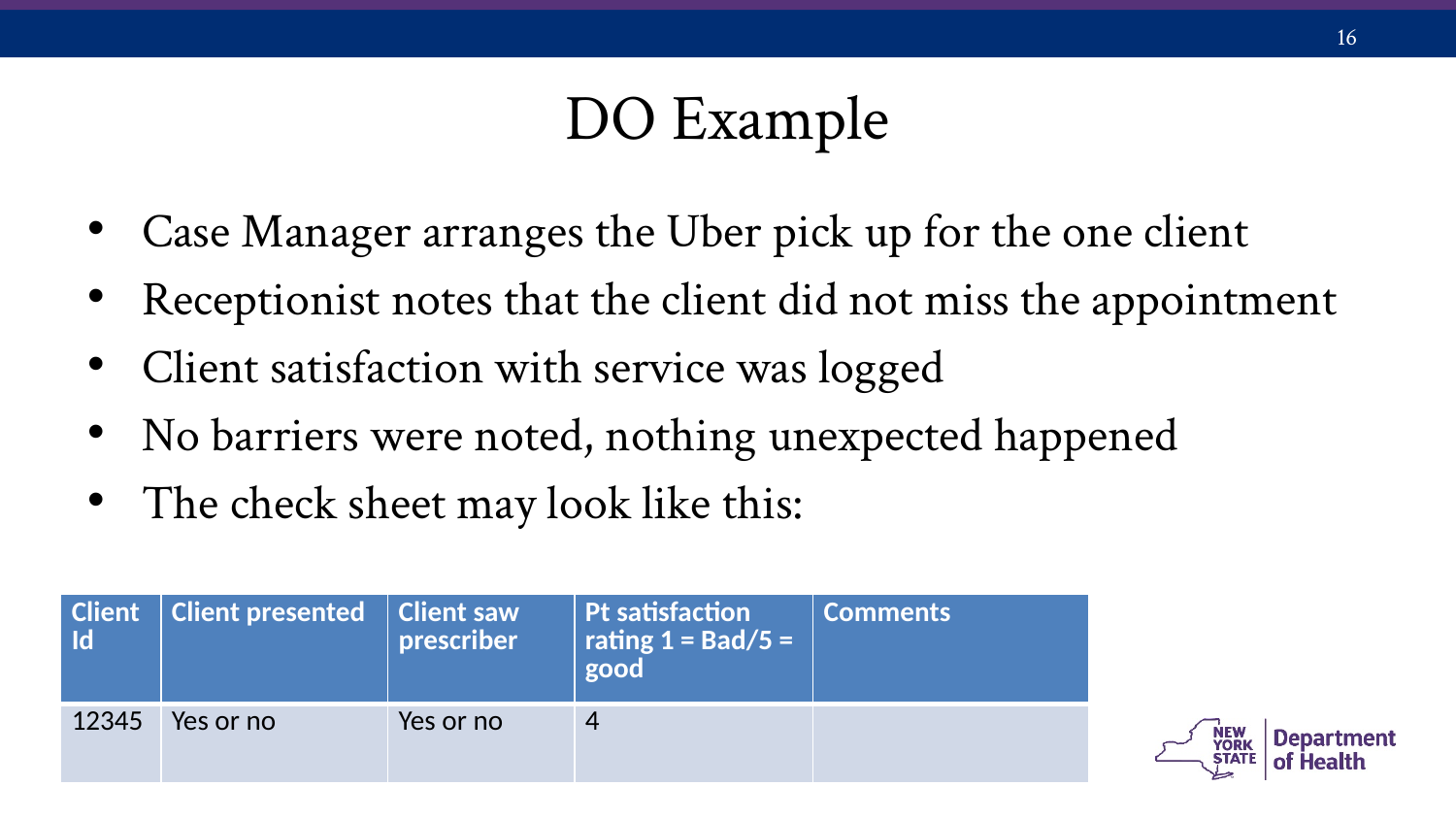

# DO Example
Case Manager arranges the Uber pick up for the one client
Receptionist notes that the client did not miss the appointment
Client satisfaction with service was logged
No barriers were noted, nothing unexpected happened
The check sheet may look like this:
| Client Id | Client presented | Client saw prescriber | Pt satisfaction rating 1 = Bad/5 = good | Comments |
| --- | --- | --- | --- | --- |
| 12345 | Yes or no | Yes or no | 4 |  |